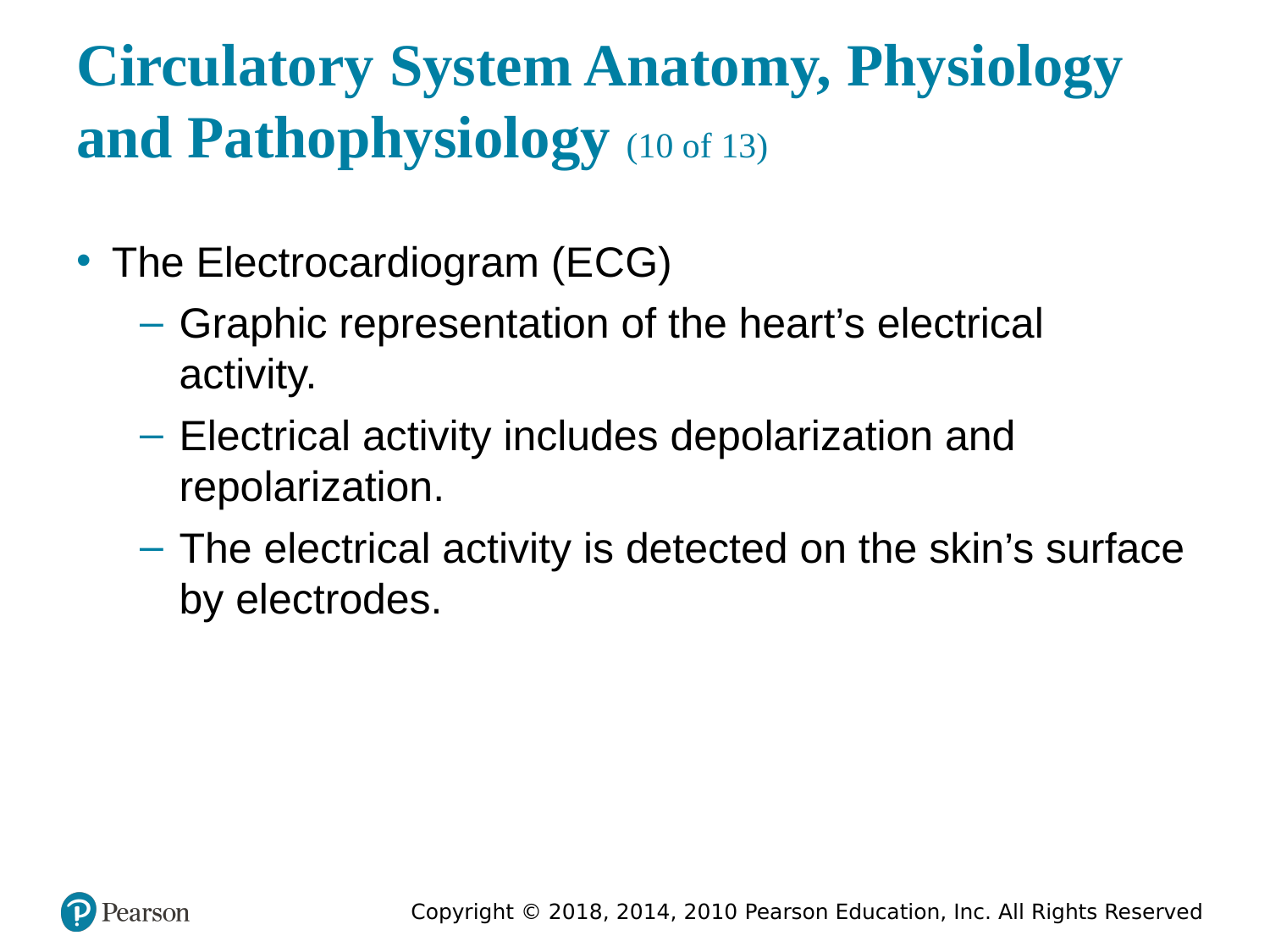

# Circulatory System Anatomy, Physiology and Pathophysiology (10 of 13)
The Electrocardiogram (E C G)
Graphic representation of the heart’s electrical activity.
Electrical activity includes depolarization and repolarization.
The electrical activity is detected on the skin’s surface by electrodes.